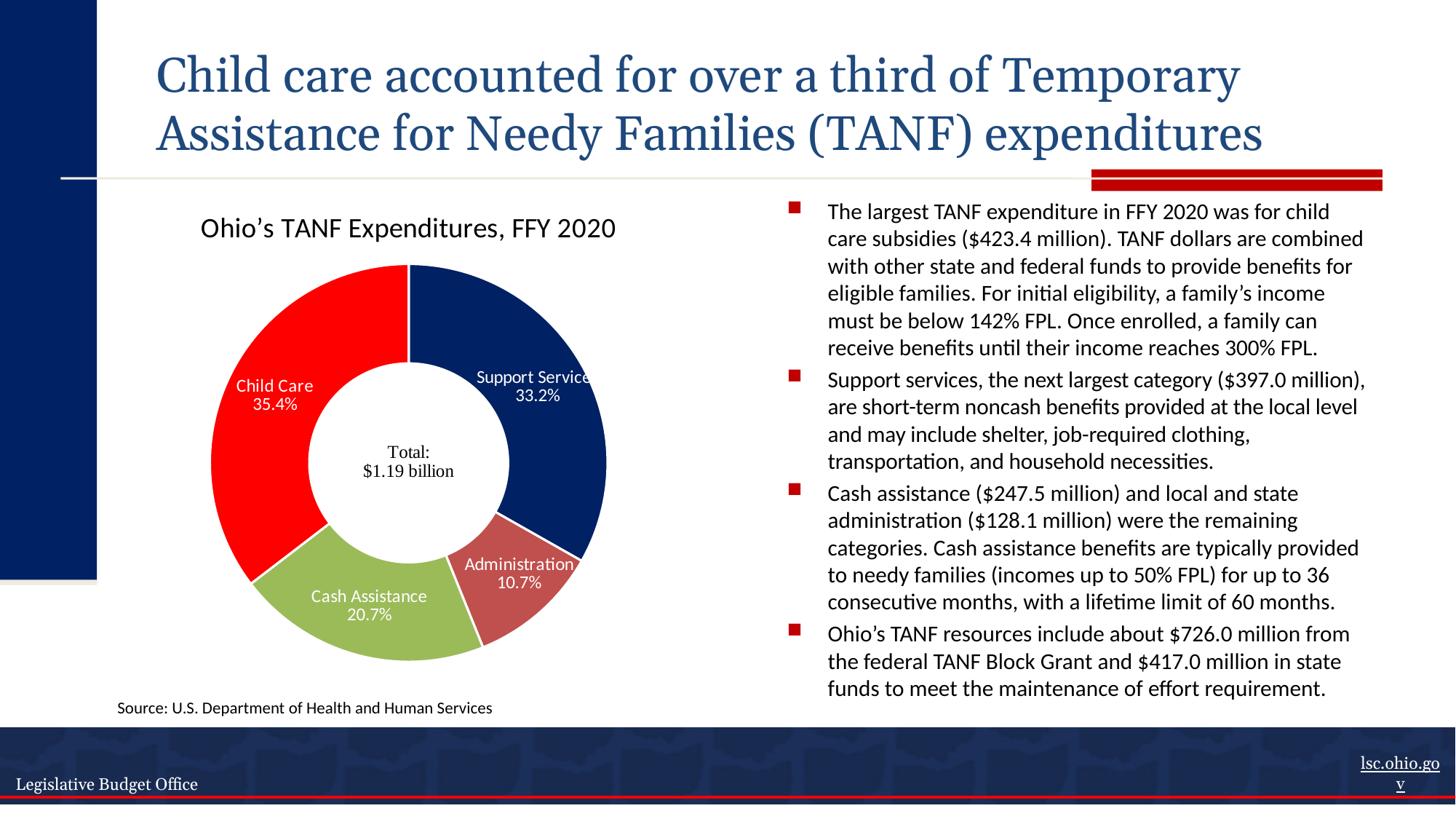

# Child care accounted for over a third of Temporary Assistance for Needy Families (TANF) expenditures

### Chart: Ohio’s TANF Expenditures, FFY 2020

| Category | Donut chart |
|---|---|
| Support Services | 33.2 |
| Administration | 10.7 |
| Cash Assistance | 20.7 |
| Child Care | 35.4 |
The largest TANF expenditure in FFY 2020 was for child care subsidies ($423.4 million). TANF dollars are combined with other state and federal funds to provide benefits for eligible families. For initial eligibility, a family’s income must be below 142% FPL. Once enrolled, a family can receive benefits until their income reaches 300% FPL.
Support services, the next largest category ($397.0 million), are short-term noncash benefits provided at the local level and may include shelter, job-required clothing, transportation, and household necessities.
Cash assistance ($247.5 million) and local and state administration ($128.1 million) were the remaining categories. Cash assistance benefits are typically provided to needy families (incomes up to 50% FPL) for up to 36 consecutive months, with a lifetime limit of 60 months.
Ohio’s TANF resources include about $726.0 million from the federal TANF Block Grant and $417.0 million in state funds to meet the maintenance of effort requirement.
Source: U.S. Department of Health and Human Services